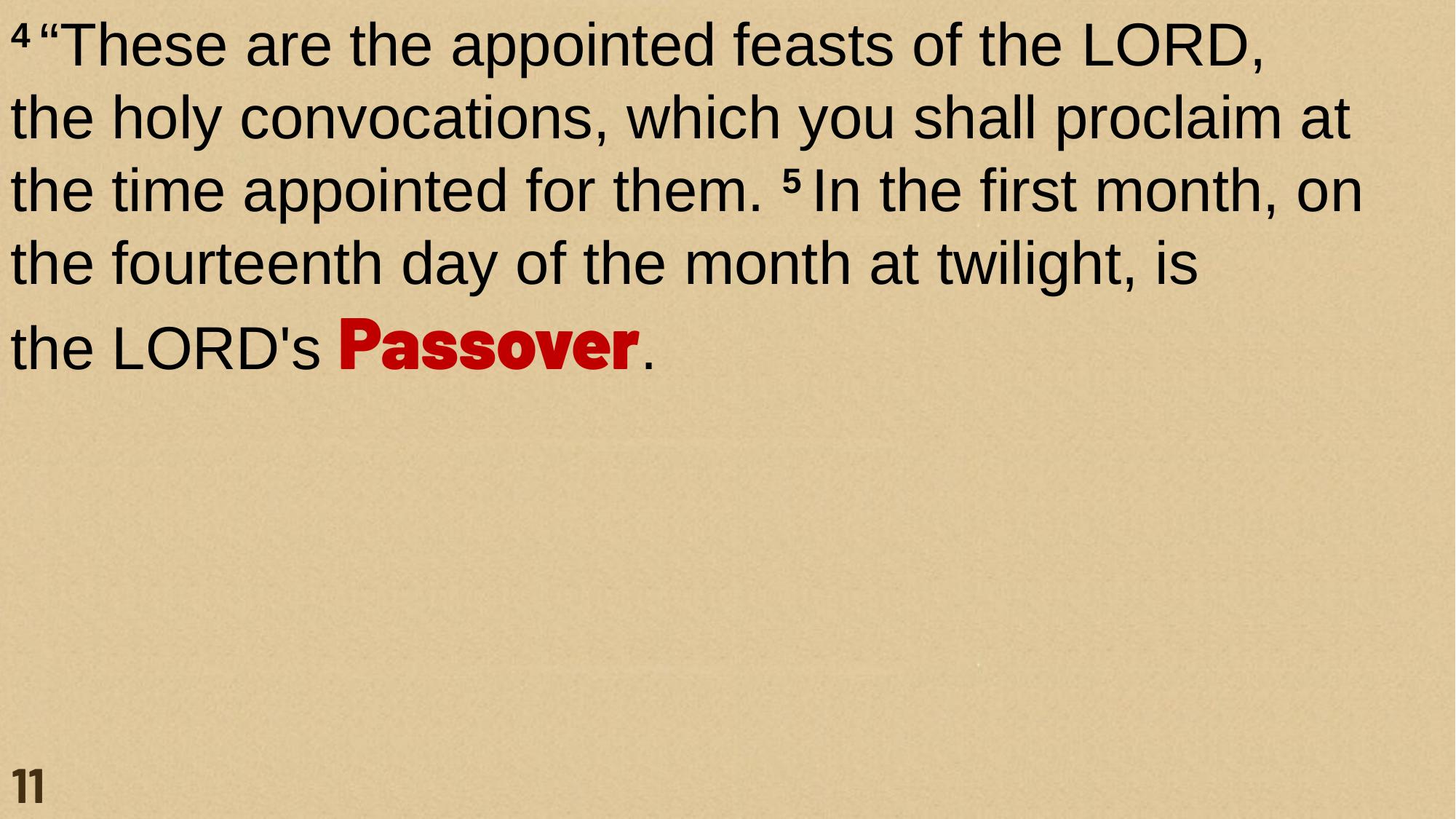

4 “These are the appointed feasts of the Lord, the holy convocations, which you shall proclaim at the time appointed for them. 5 In the first month, on the fourteenth day of the month at twilight, is the Lord's Passover.
11